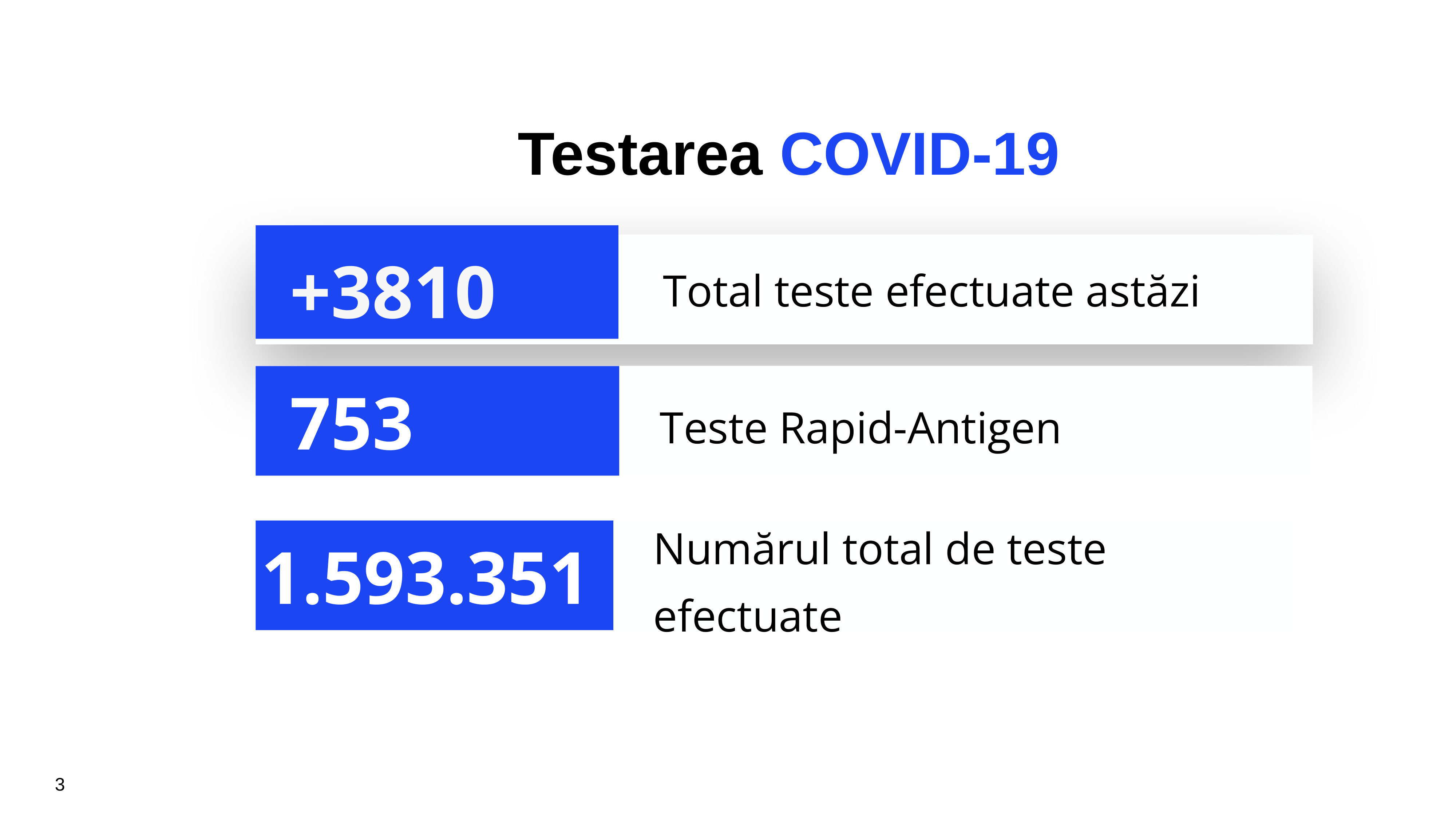

# Testarea COVID-19

+3810

Total teste efectuate astăzi

Teste Rapid-Antigen

753

Numărul total de teste efectuate

1.593.351
3